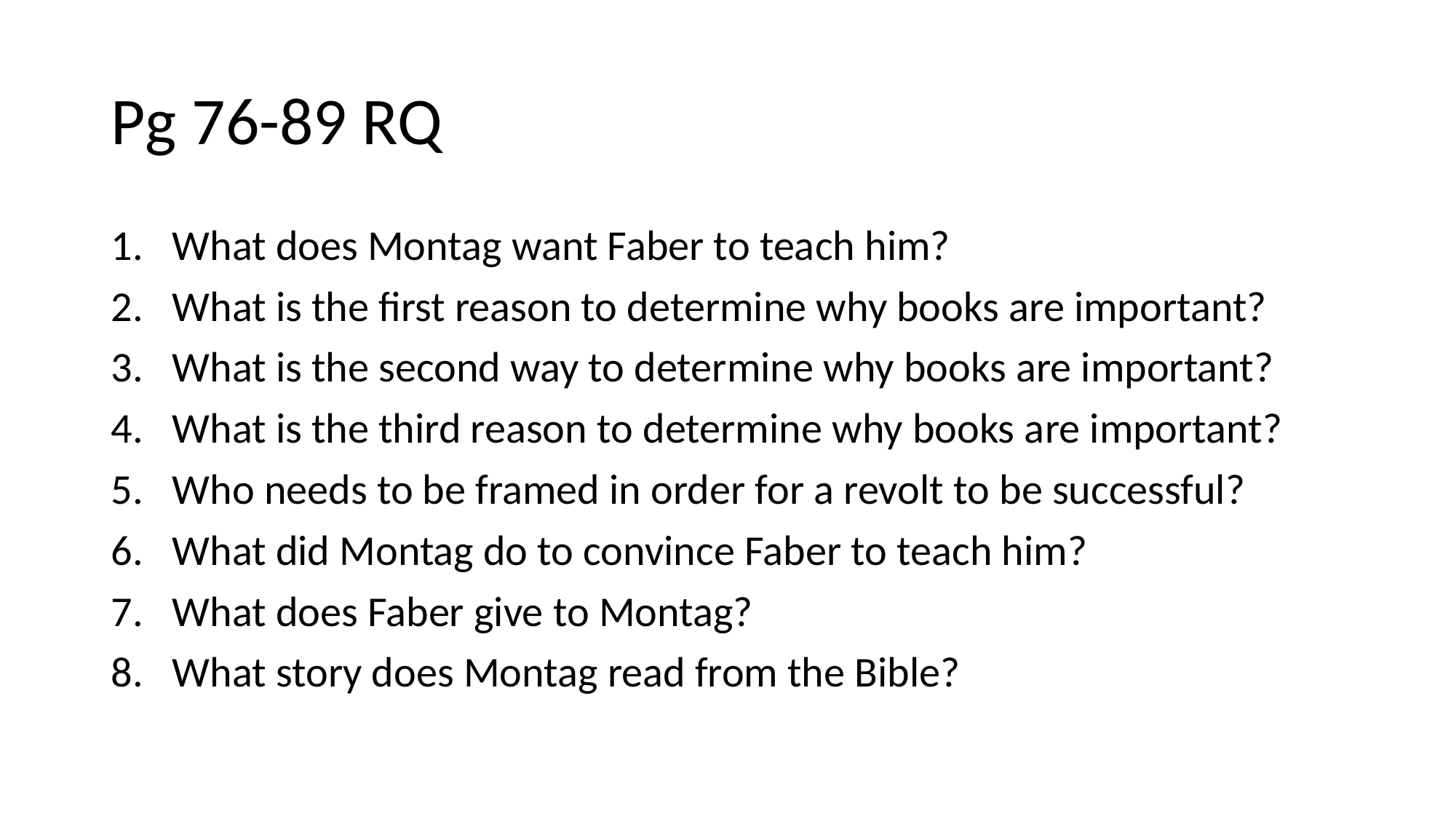

# Pg 76-89 RQ
What does Montag want Faber to teach him?
What is the first reason to determine why books are important?
What is the second way to determine why books are important?
What is the third reason to determine why books are important?
Who needs to be framed in order for a revolt to be successful?
What did Montag do to convince Faber to teach him?
What does Faber give to Montag?
What story does Montag read from the Bible?